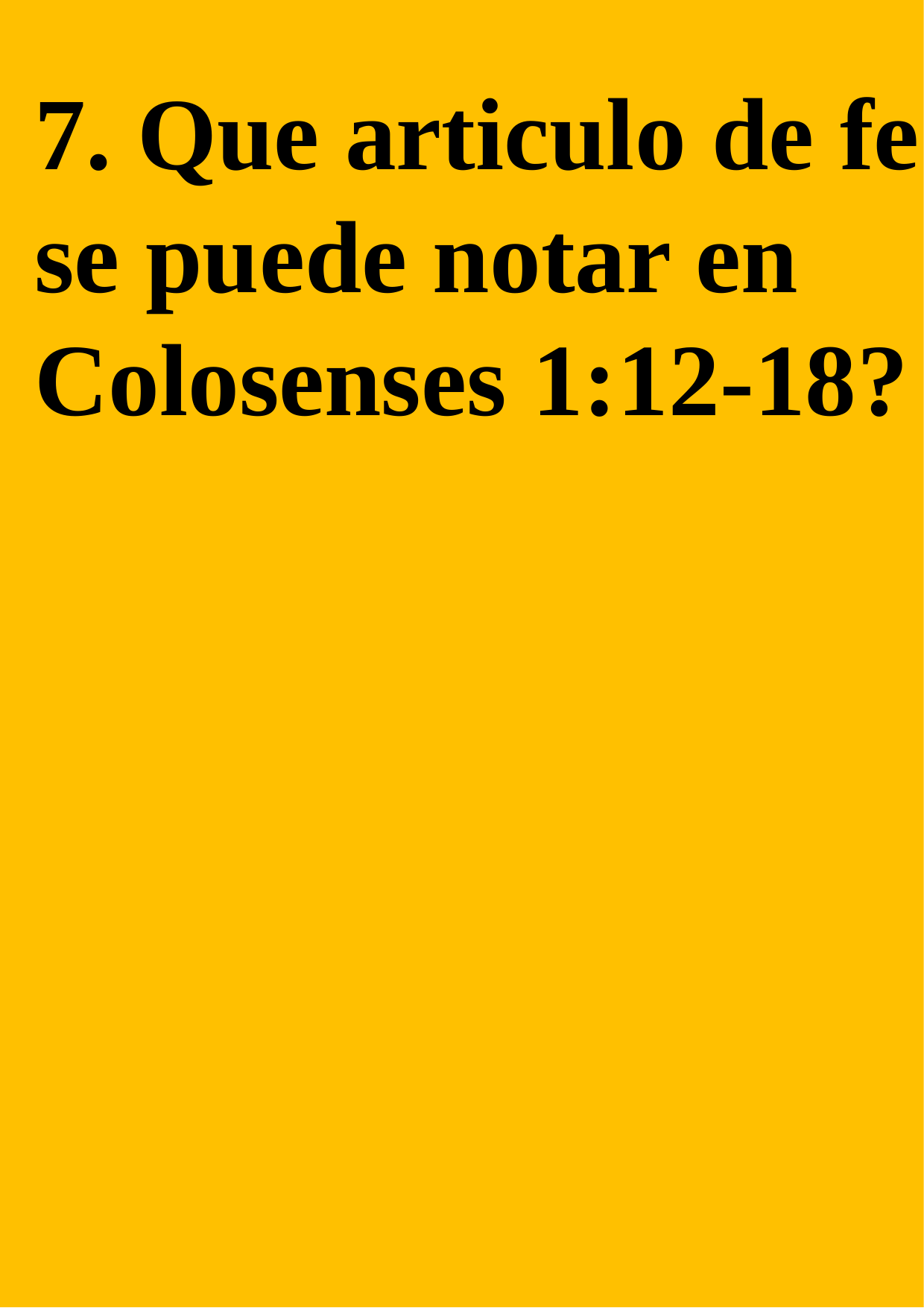

7. Que articulo de fe se puede notar en Colosenses 1:12-18?